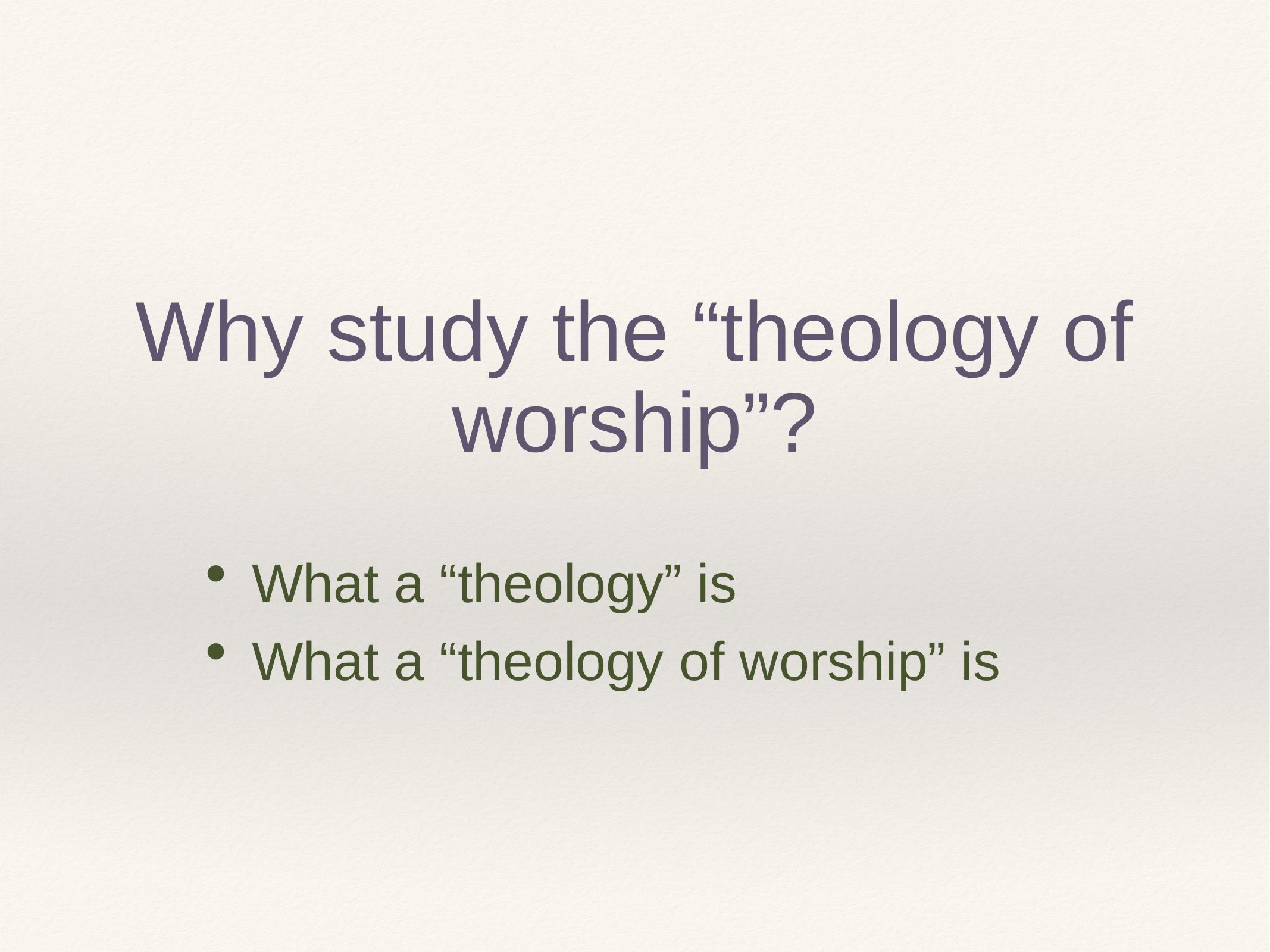

# Why study the “theology of worship”?
What a “theology” is
What a “theology of worship” is